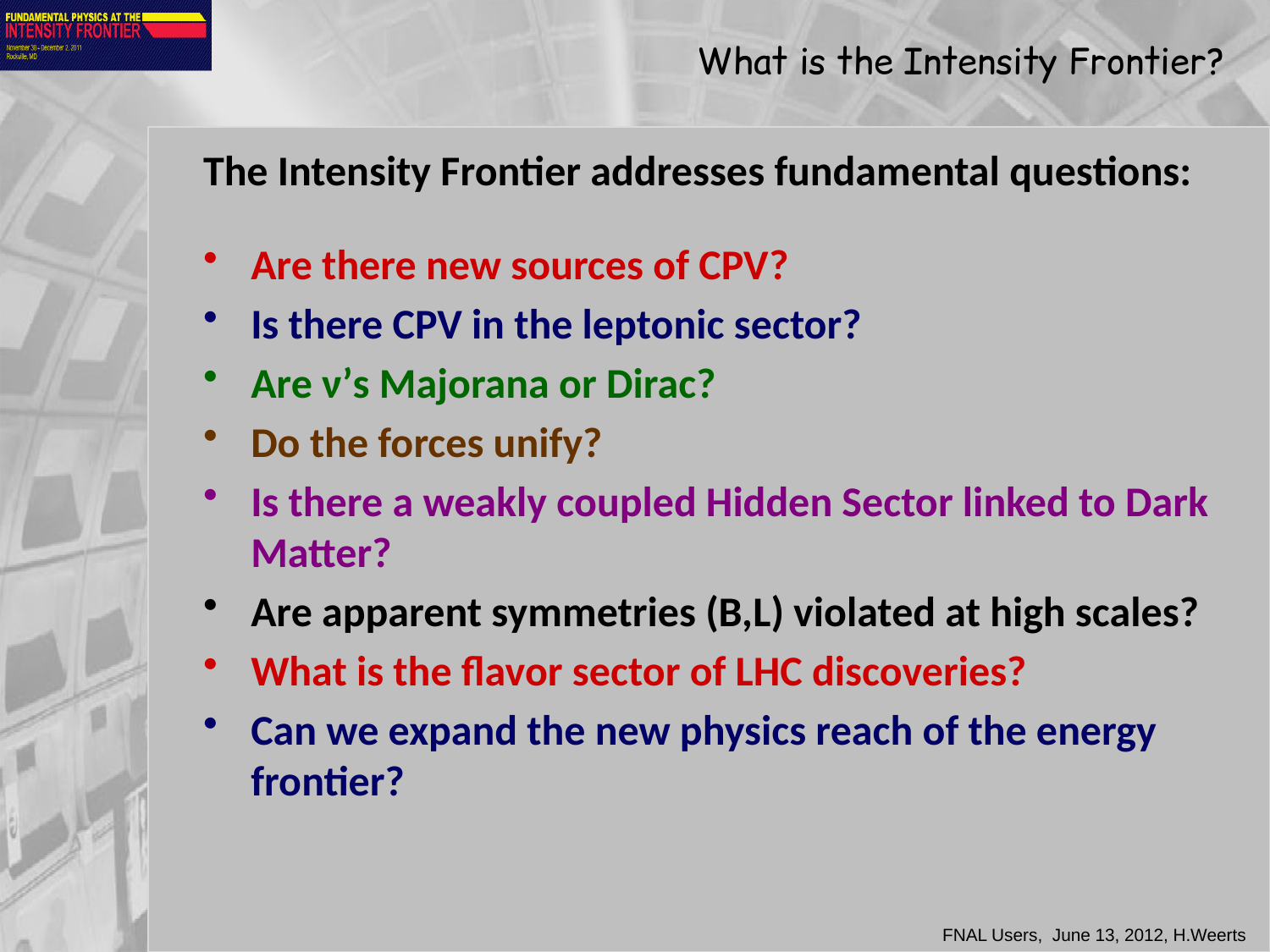

# What is the Intensity Frontier?
The Intensity Frontier addresses fundamental questions:

Are there new sources of CPV?
Is there CPV in the leptonic sector?
Are ν’s Majorana or Dirac?
Do the forces unify?
Is there a weakly coupled Hidden Sector linked to Dark Matter?
Are apparent symmetries (B,L) violated at high scales?
What is the flavor sector of LHC discoveries?
Can we expand the new physics reach of the energy frontier?